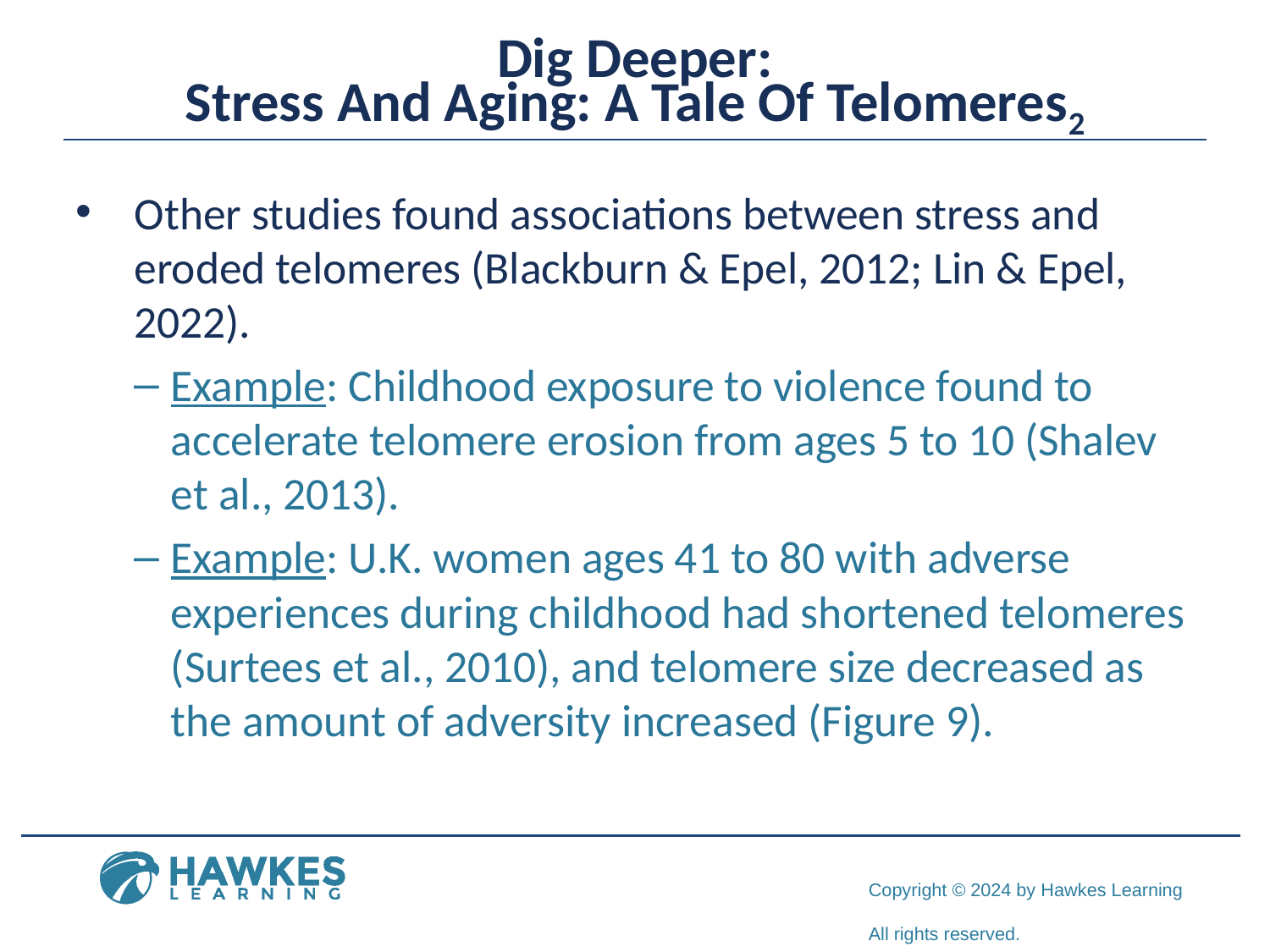

# Dig Deeper: Stress And Aging: A Tale Of Telomeres2
Other studies found associations between stress and eroded telomeres (Blackburn & Epel, 2012; Lin & Epel, 2022).
Example: Childhood exposure to violence found to accelerate telomere erosion from ages 5 to 10 (Shalev et al., 2013).
Example: U.K. women ages 41 to 80 with adverse experiences during childhood had shortened telomeres (Surtees et al., 2010), and telomere size decreased as the amount of adversity increased (Figure 9).